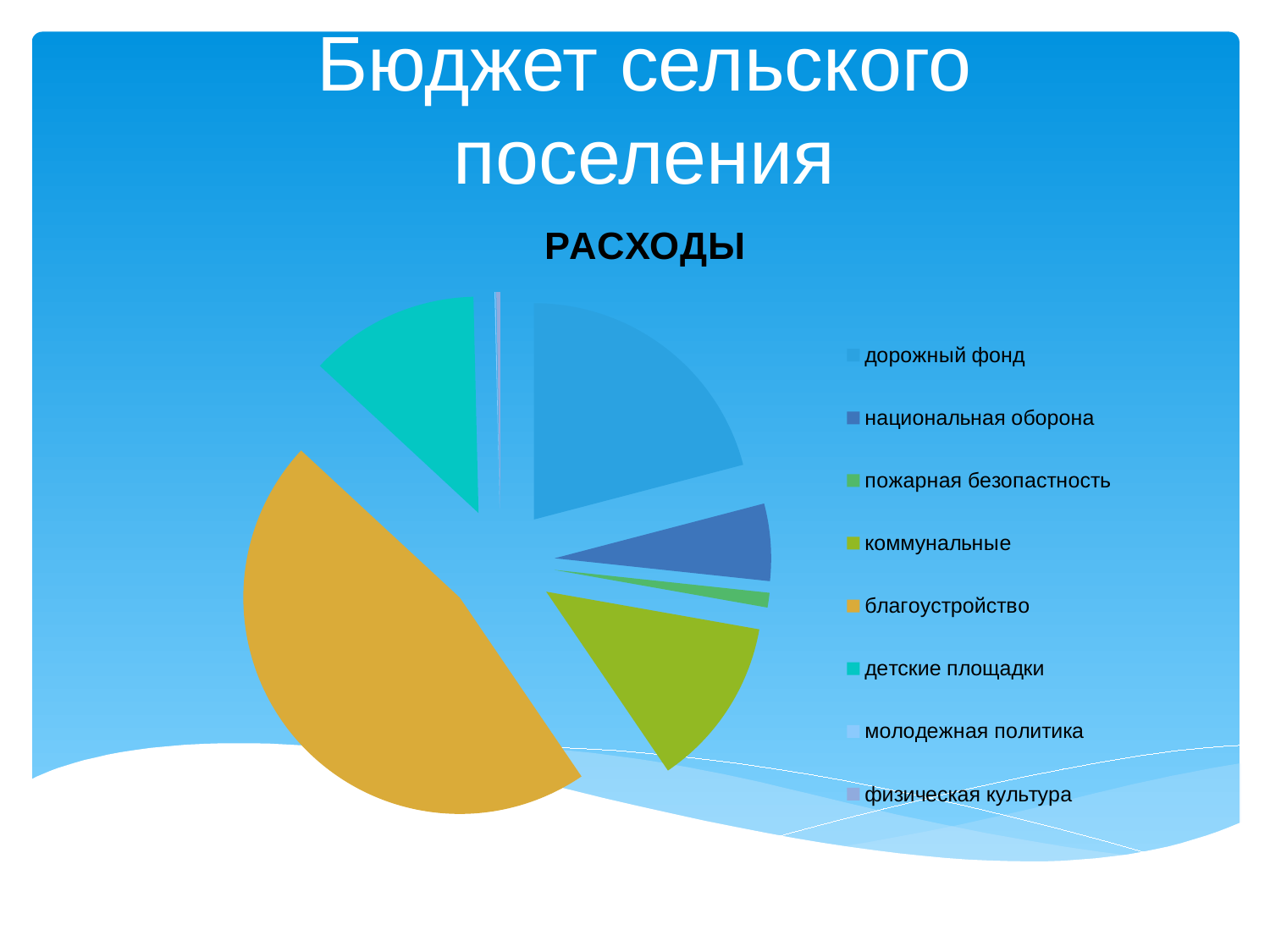

# Бюджет сельского поселения

### Chart:

| Category | РАСХОДЫ |
|---|---|
| дорожный фонд | 275.0 |
| национальная оборона | 75.8 |
| пожарная безопастность | 14.4 |
| коммунальные | 167.0 |
| благоустройство | 610.0 |
| детские площадки | 167.1 |
| молодежная политика | 1.1 |
| физическая культура | 3.9 |